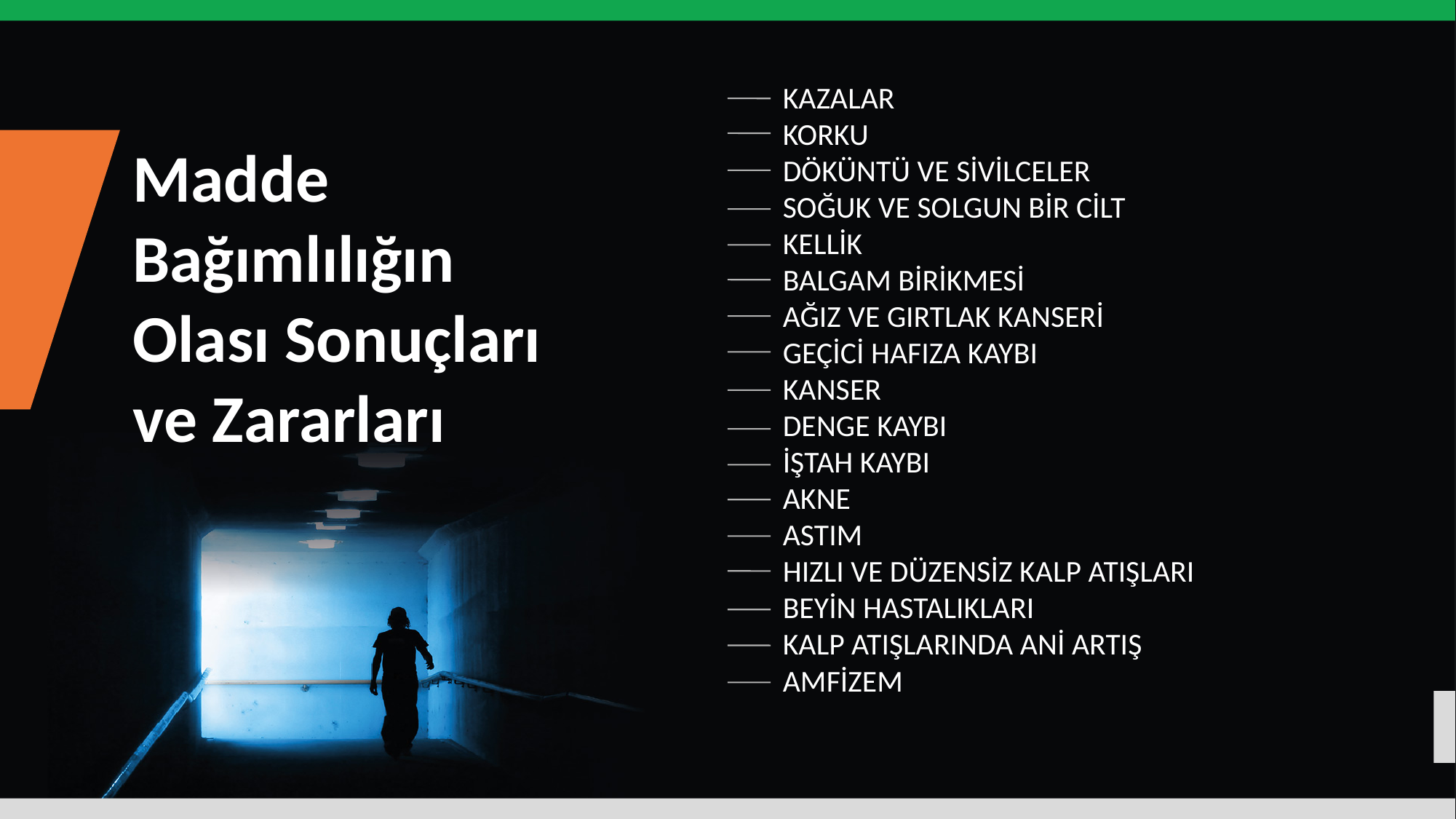

KAZALAR
KORKU
DÖKÜNTÜ VE SİVİLCELER
SOĞUK VE SOLGUN BİR CİLT
KELLİK
BALGAM BİRİKMESİ
AĞIZ VE GIRTLAK KANSERİ
GEÇİCİ HAFIZA KAYBI
KANSER
DENGE KAYBI
İŞTAH KAYBI
AKNE
ASTIM
HIZLI VE DÜZENSİZ KALP ATIŞLARI
BEYİN HASTALIKLARI
KALP ATIŞLARINDA ANİ ARTIŞ
AMFİZEM

Madde
Bağımlılığın
Olası Sonuçları
ve Zararları

12